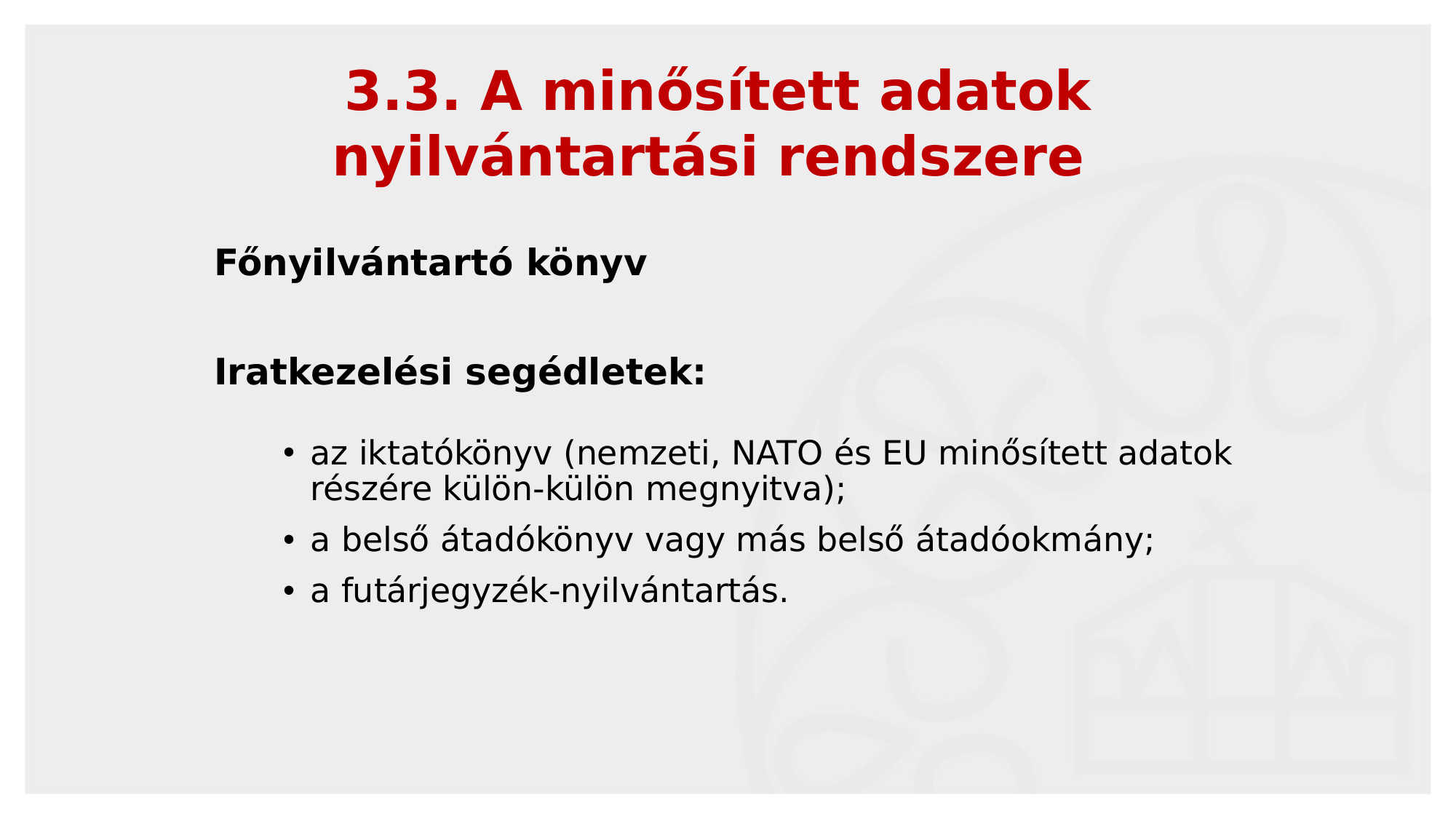

3.3. A minősített adatok
nyilvántartási rendszere
Főnyilvántartó könyv

Iratkezelési segédletek:

az iktatókönyv (nemzeti, NATO és EU minősített adatok részére külön-külön megnyitva);
a belső átadókönyv vagy más belső átadóokmány;
a futárjegyzék-nyilvántartás.